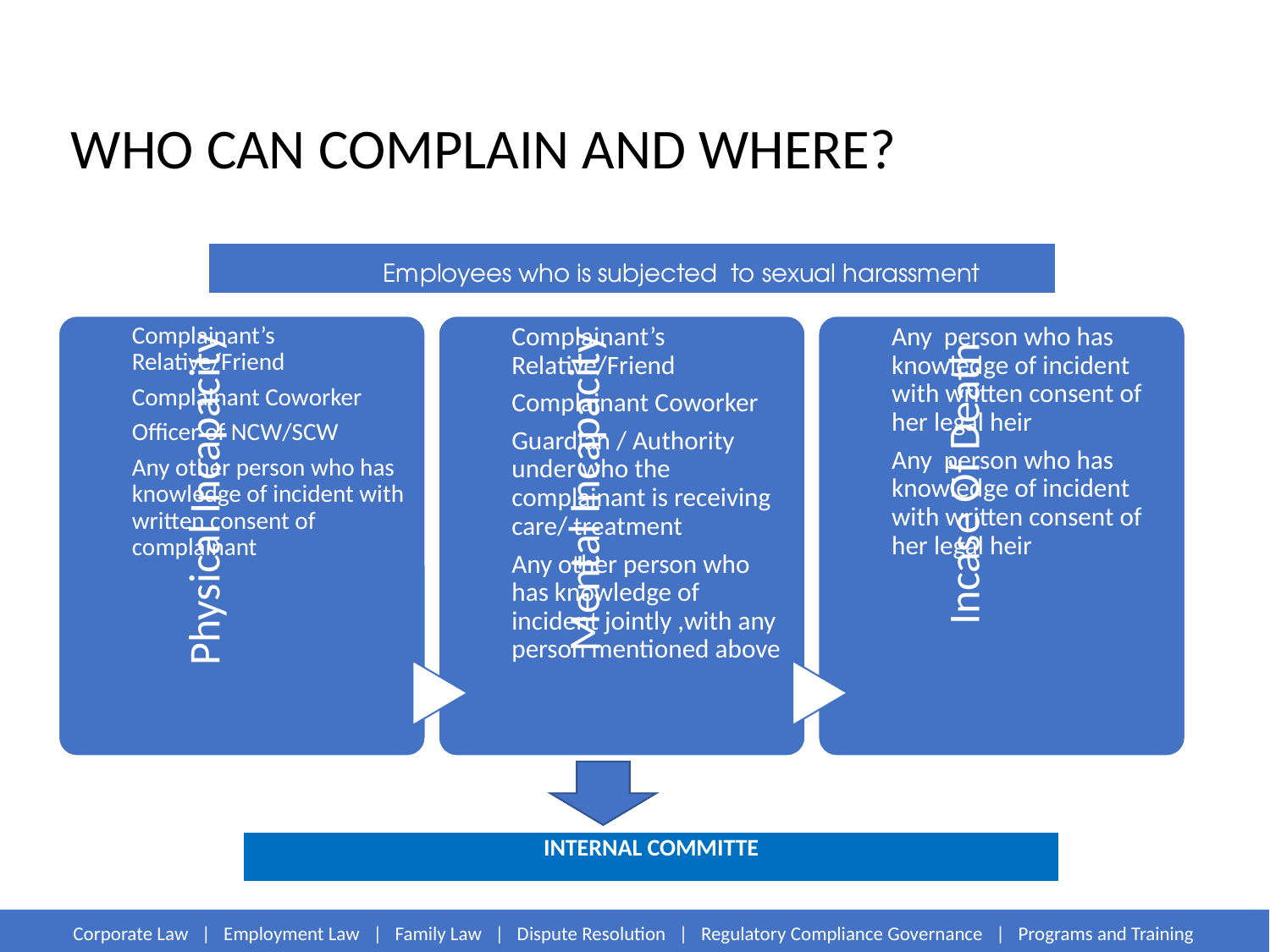

# WHO CAN COMPLAIN AND WHERE?
Physical Incapacity
Complainant’s Relative/Friend
Complainant Coworker
Officer of NCW/SCW
Any other person who has knowledge of incident with written consent of complainant

Mental Incapacity
Complainant’s Relative/Friend
Complainant Coworker
Guardian / Authority under who the complainant is receiving care/ treatment
Any other person who has knowledge of incident jointly ,with any person mentioned above
Incase Of Death
Any  person who has knowledge of incident with written consent of her legal heir
Any  person who has knowledge of incident with written consent of her legal heir
|  |
| --- |
Employees who is subjected  to sexual harassment

| INTERNAL COMMITTE |
| --- |
Corporate Law   |   Employment Law   |   Family Law   |   Dispute Resolution   |   Regulatory Compliance Governance   |   Programs and Training